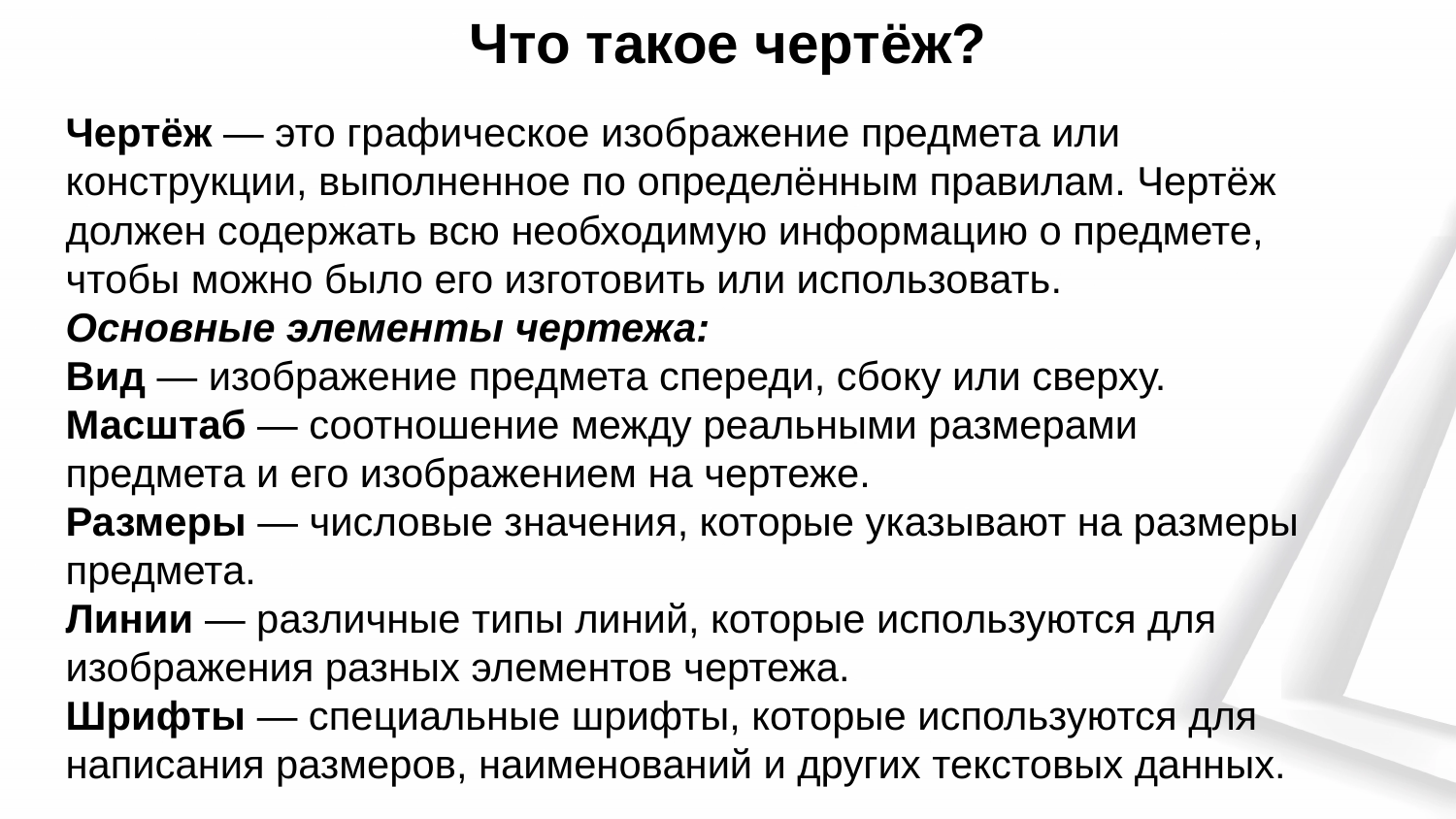

Что такое чертёж?
Чертёж — это графическое изображение предмета или конструкции, выполненное по определённым правилам. Чертёж должен содержать всю необходимую информацию о предмете, чтобы можно было его изготовить или использовать.
Основные элементы чертежа:
Вид — изображение предмета спереди, сбоку или сверху.
Масштаб — соотношение между реальными размерами предмета и его изображением на чертеже.
Размеры — числовые значения, которые указывают на размеры предмета.
Линии — различные типы линий, которые используются для изображения разных элементов чертежа.
Шрифты — специальные шрифты, которые используются для написания размеров, наименований и других текстовых данных.